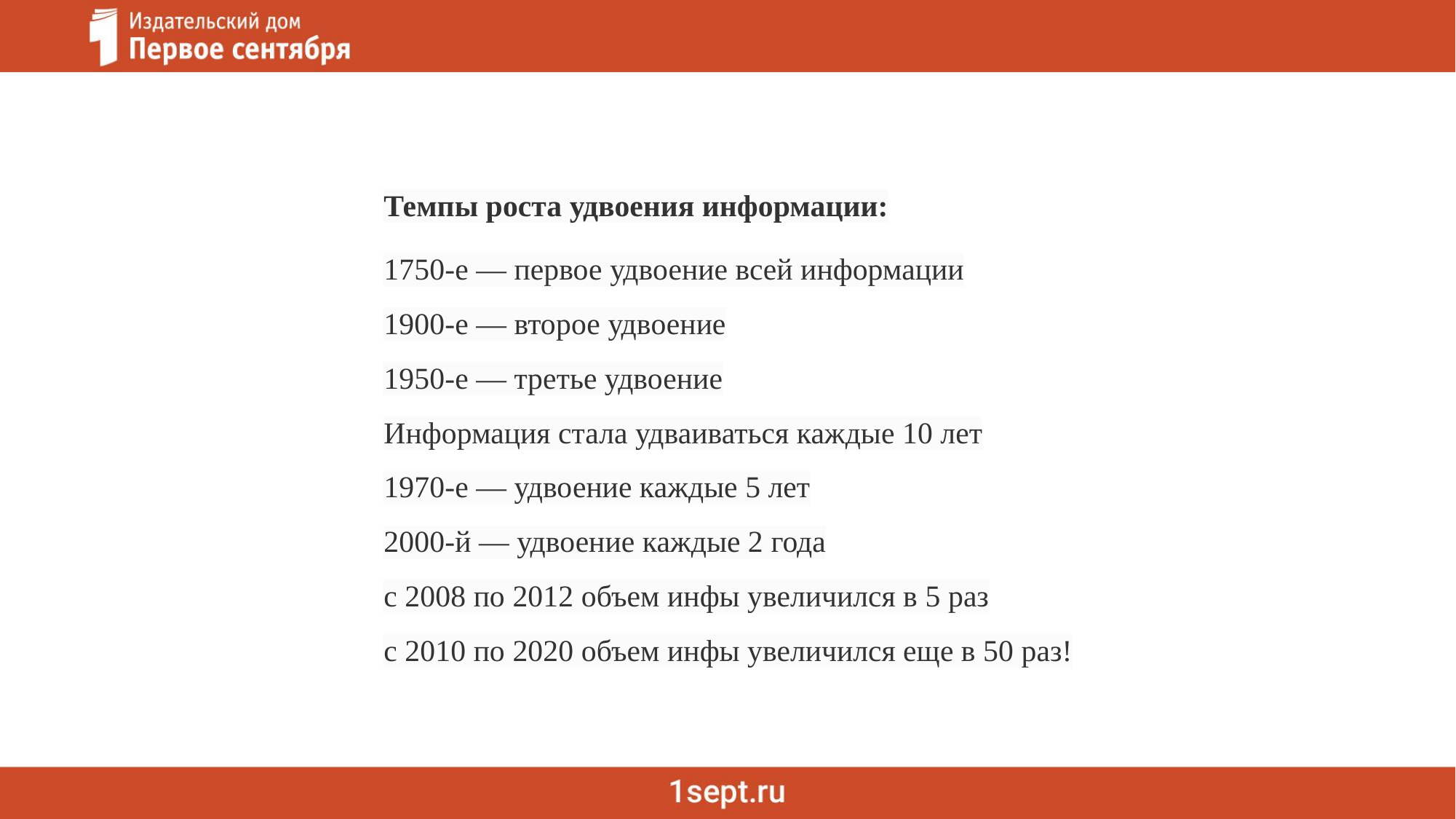

Темпы роста удвоения информации:
1750-е — первое удвоение всей информации
1900-е — второе удвоение
1950-е — третье удвоение
Информация стала удваиваться каждые 10 лет
1970-е — удвоение каждые 5 лет
2000-й — удвоение каждые 2 года
с 2008 по 2012 объем инфы увеличился в 5 раз
с 2010 по 2020 объем инфы увеличился еще в 50 раз!